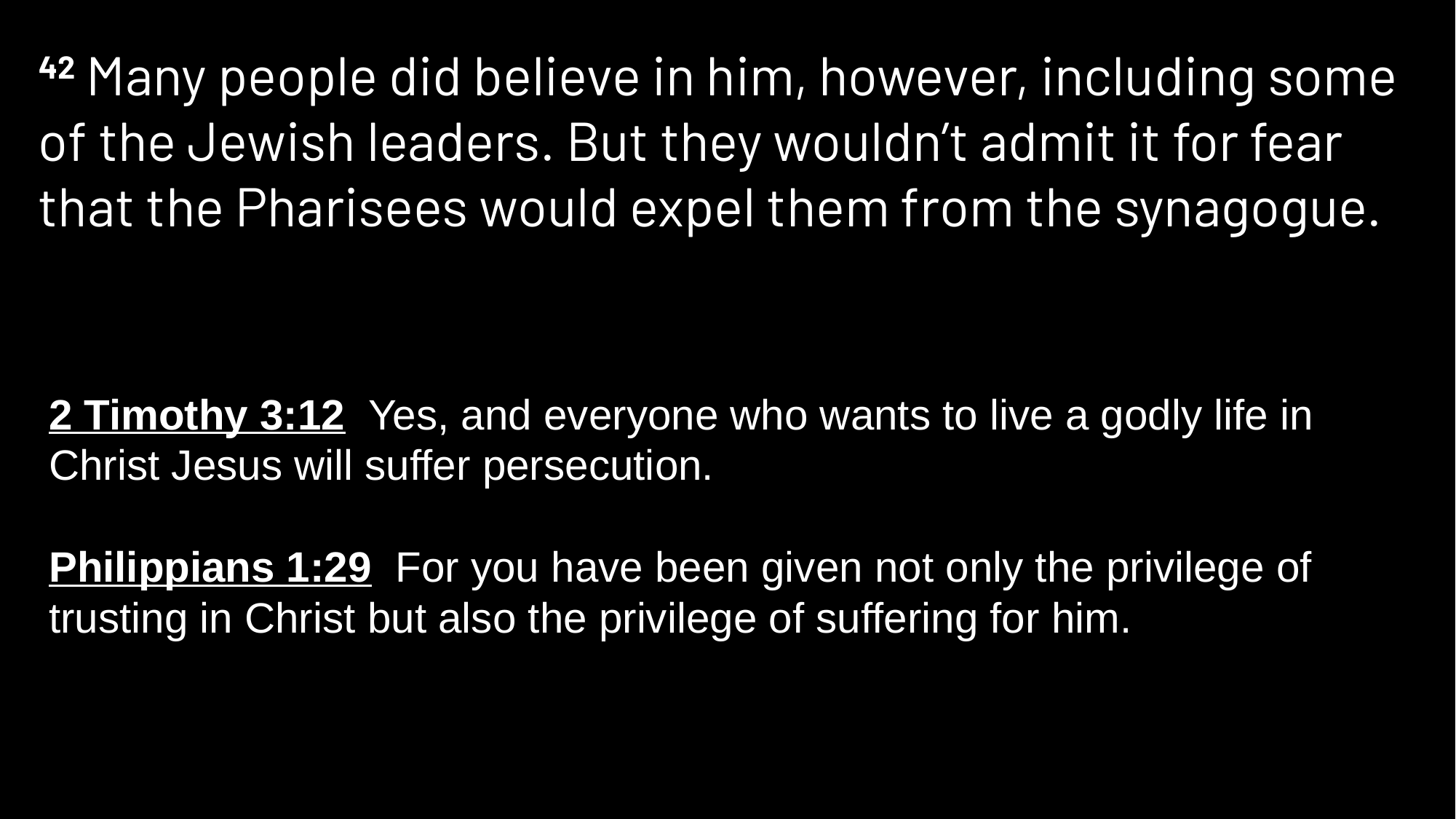

42 Many people did believe in him, however, including some of the Jewish leaders. But they wouldn’t admit it for fear that the Pharisees would expel them from the synagogue.
2 Timothy 3:12  Yes, and everyone who wants to live a godly life in Christ Jesus will suffer persecution.

Philippians 1:29  For you have been given not only the privilege of trusting in Christ but also the privilege of suffering for him.